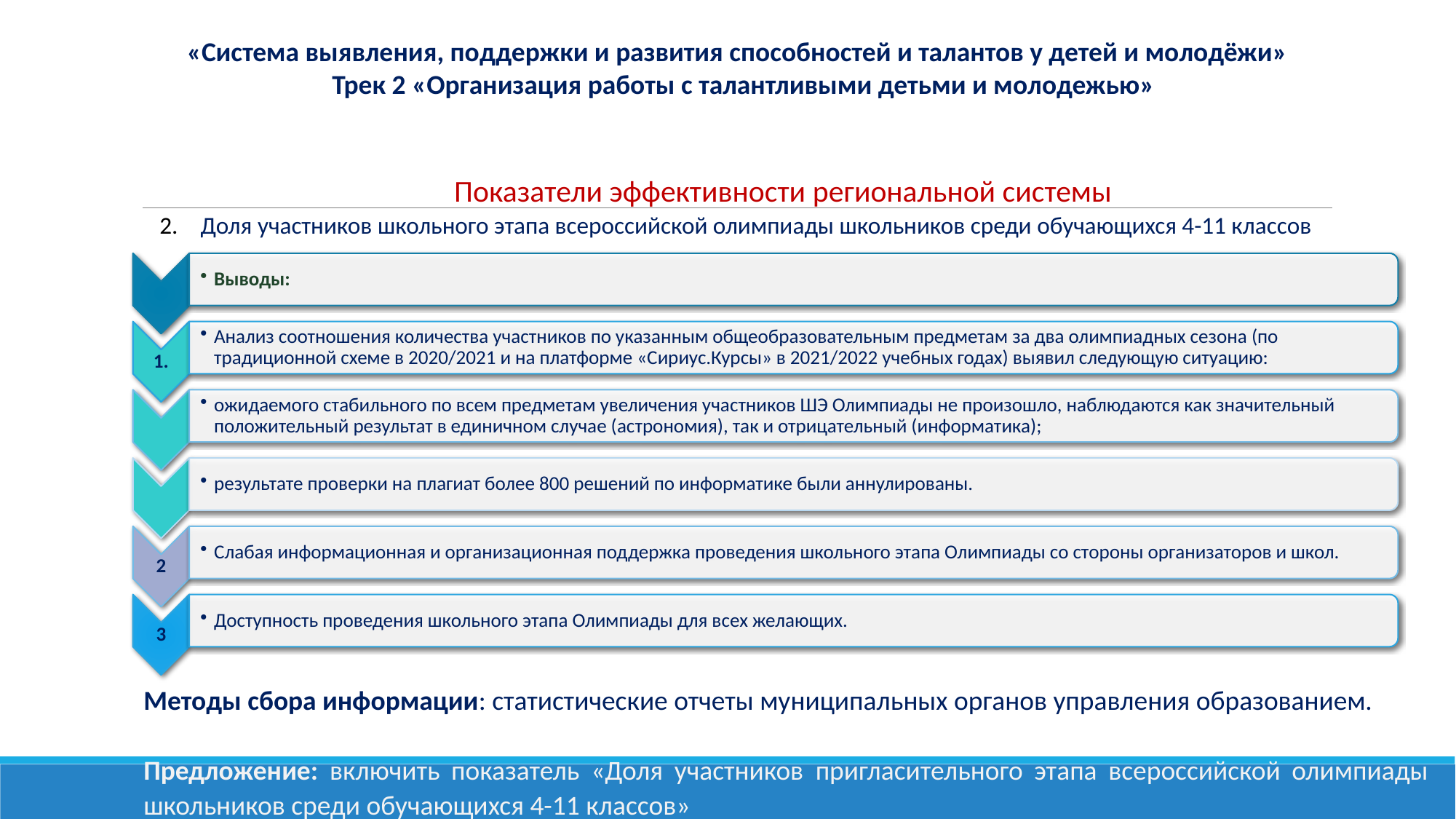

«Система выявления, поддержки и развития способностей и талантов у детей и молодёжи»
Трек 2 «Организация работы с талантливыми детьми и молодежью»
Показатели эффективности региональной системы
Доля участников школьного этапа всероссийской олимпиады школьников среди обучающихся 4-11 классов

Выводы:
1.
Анализ соотношения количества участников по указанным общеобразовательным предметам за два олимпиадных сезона (по традиционной схеме в 2020/2021 и на платформе «Сириус.Курсы» в 2021/2022 учебных годах) выявил следующую ситуацию:

ожидаемого стабильного по всем предметам увеличения участников ШЭ Олимпиады не произошло, наблюдаются как значительный положительный результат в единичном случае (астрономия), так и отрицательный (информатика);

результате проверки на плагиат более 800 решений по информатике были аннулированы.
2
Слабая информационная и организационная поддержка проведения школьного этапа Олимпиады со стороны организаторов и школ.
3
Доступность проведения школьного этапа Олимпиады для всех желающих.
Методы сбора информации: статистические отчеты муниципальных органов управления образованием.

Предложение: включить показатель «Доля участников пригласительного этапа всероссийской олимпиады школьников среди обучающихся 4-11 классов»